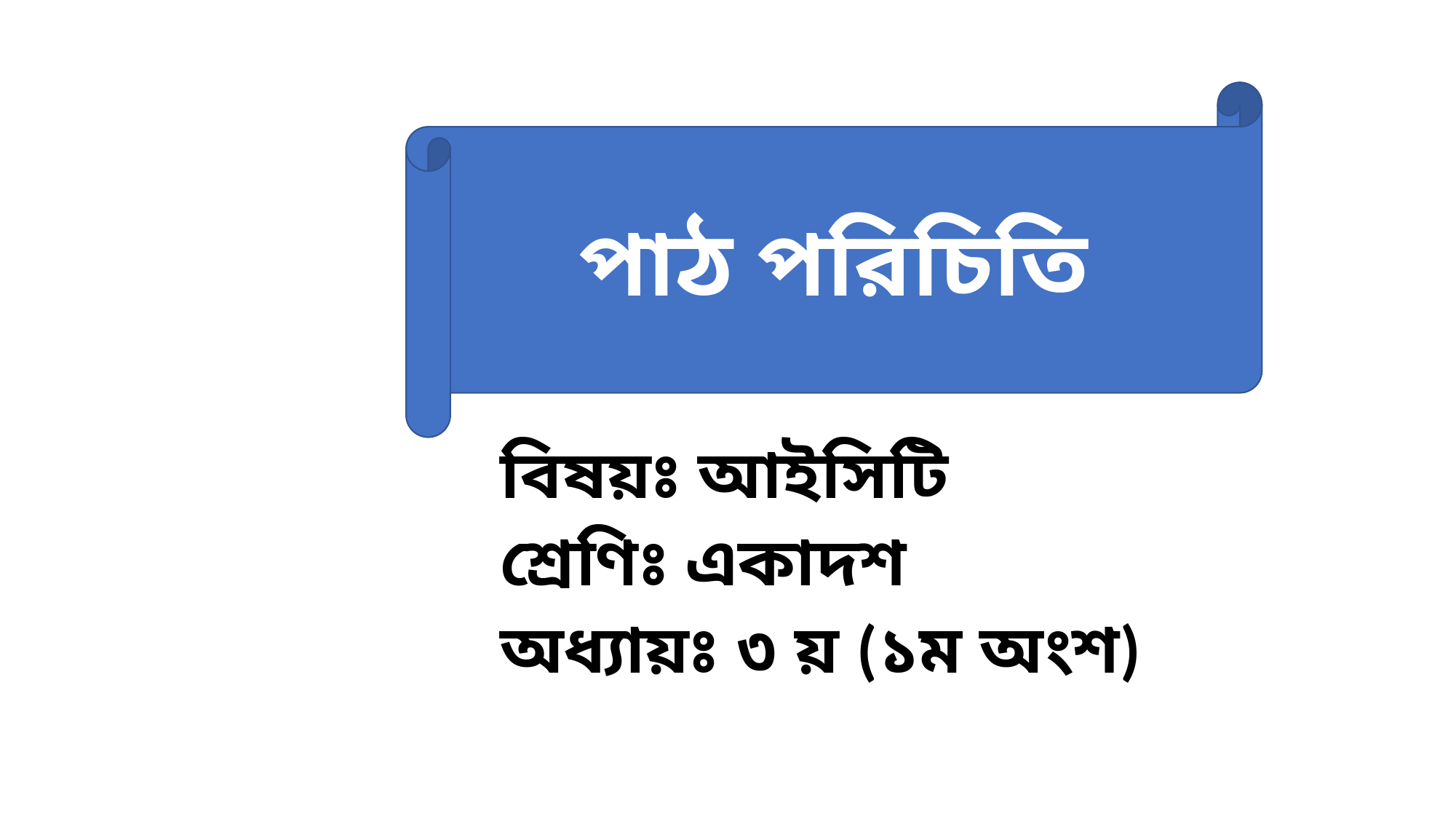

#
পাঠ পরিচিতি

বিষয়ঃ আইসিটি
শ্রেণিঃ একাদশ
অধ্যায়ঃ ৩ য় (১ম অংশ)